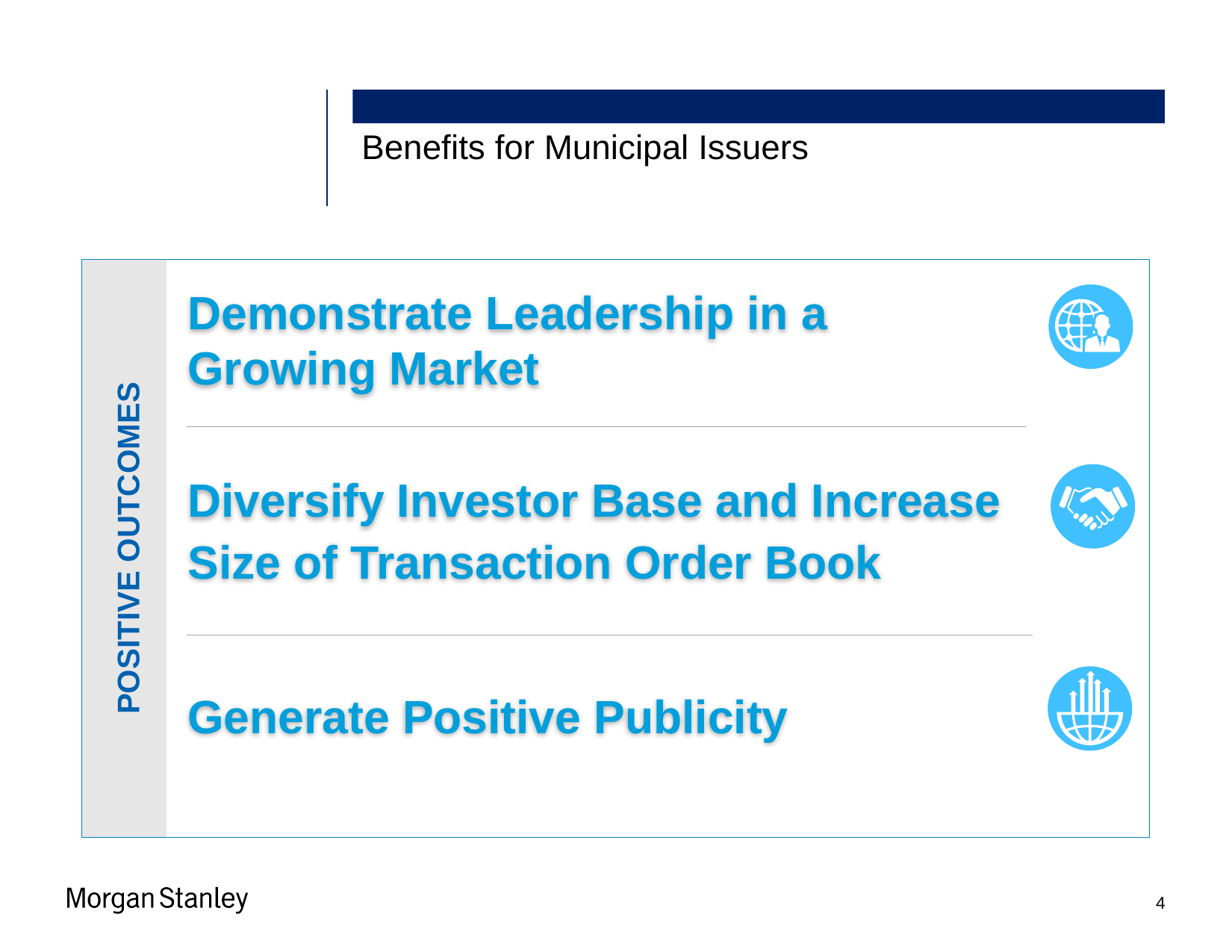

US Municipal Sustainable Investing Products.pptx\15 MAR 2016\2:32 PM\11

Benefits for Municipal Issuers

POSITIVE OUTCOMES
Demonstrate Leadership in a Growing Market

Diversify Investor Base and Increase Size of Transaction Order Book

Generate Positive Publicity

4